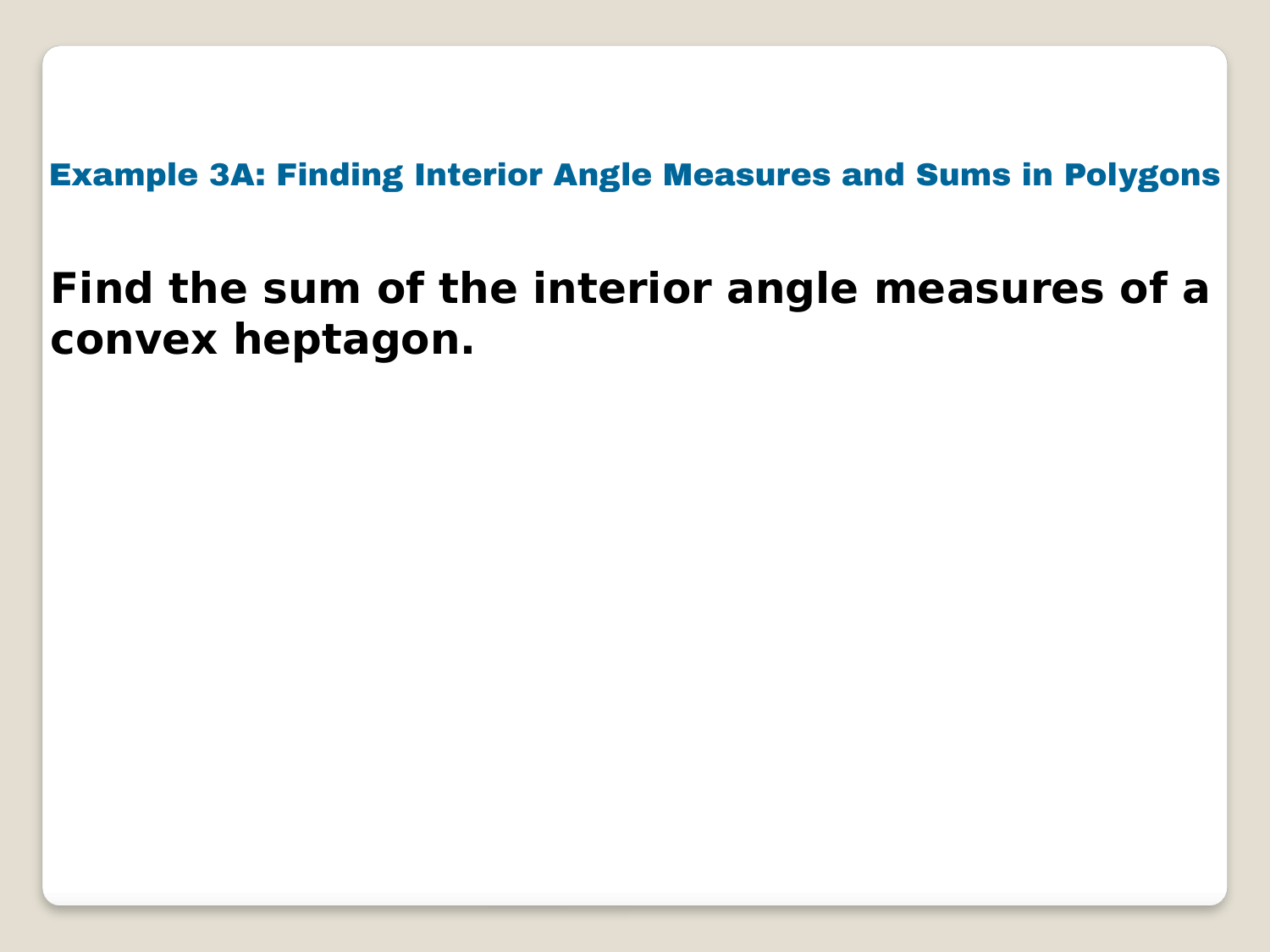

Example 3A: Finding Interior Angle Measures and Sums in Polygons
Find the sum of the interior angle measures of a
convex heptagon.